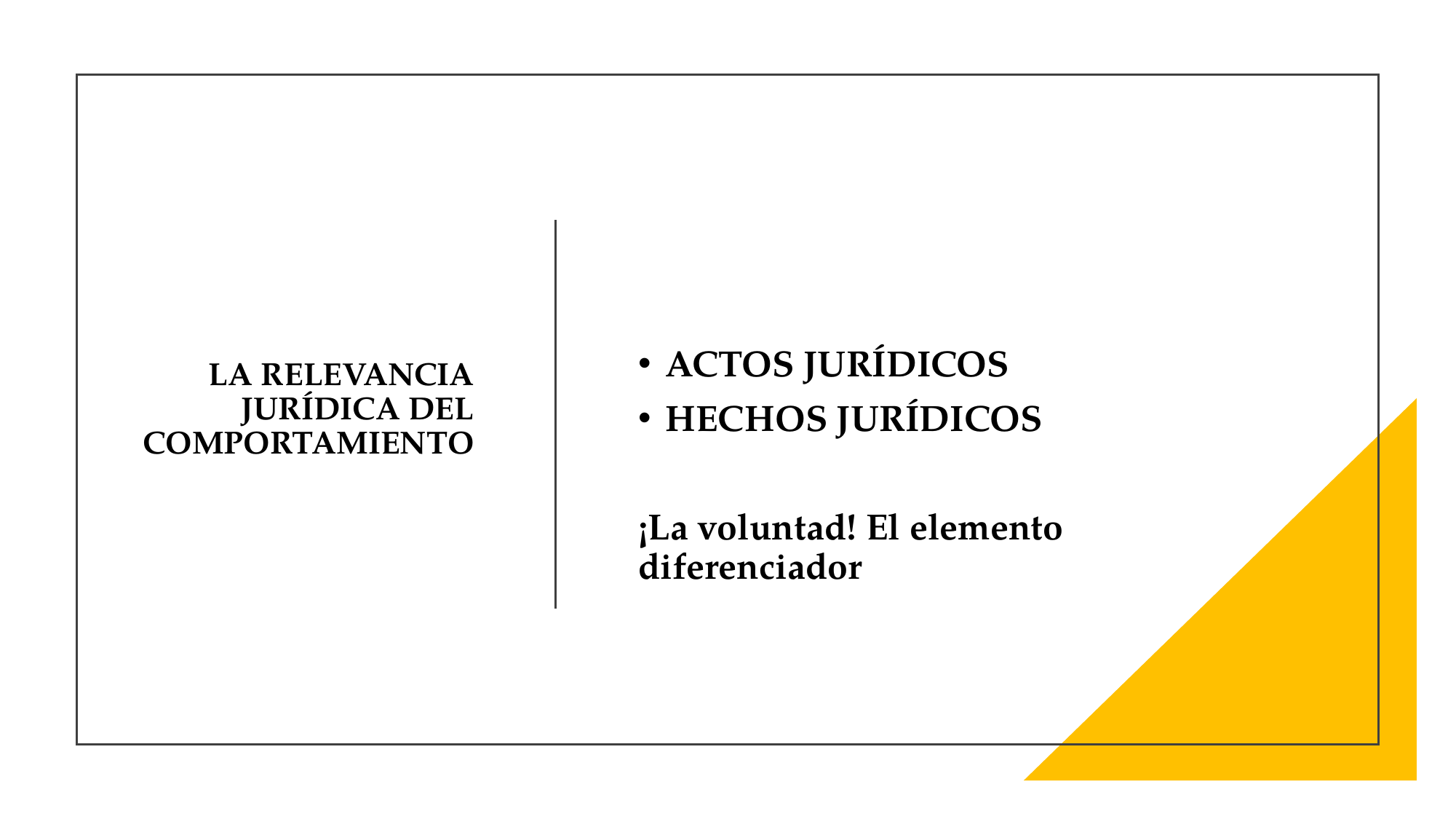

# LA RELEVANCIA JURÍDICA DEL COMPORTAMIENTO

ACTOS JURÍDICOS
HECHOS JURÍDICOS

¡La voluntad! El elemento diferenciador